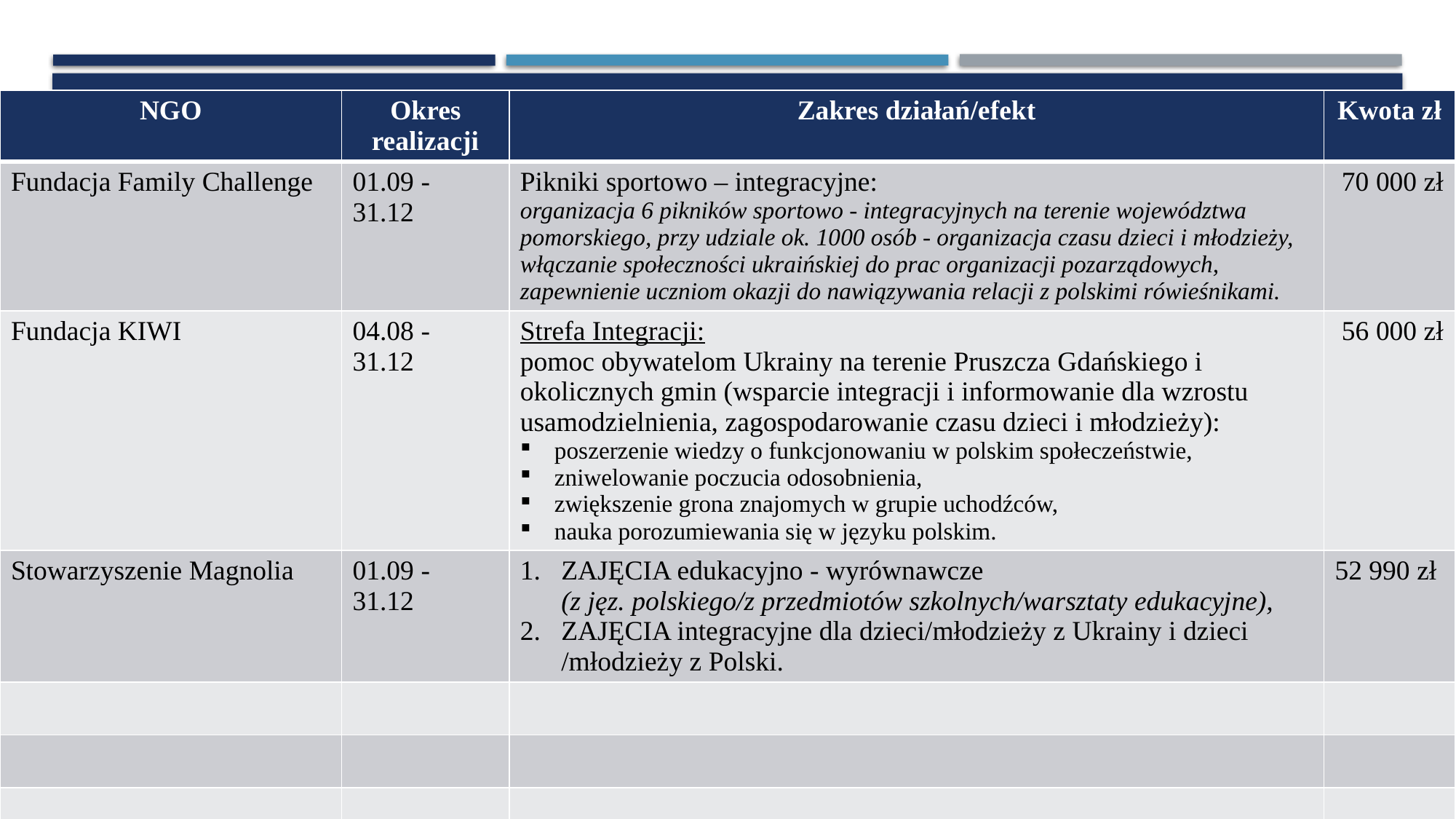

# Wojna w ukrainie – usługi  NGO z funduszu pomocy 2023
| NGO | Okres realizacji | Zakres działań/efekt | Kwota zł |
| --- | --- | --- | --- |
| Fundacja Family Challenge | 01.09 - 31.12 | Pikniki sportowo – integracyjne: organizacja 6 pikników sportowo - integracyjnych na terenie województwa pomorskiego, przy udziale ok. 1000 osób - organizacja czasu dzieci i młodzieży, włączanie społeczności ukraińskiej do prac organizacji pozarządowych, zapewnienie uczniom okazji do nawiązywania relacji z polskimi rówieśnikami. | 70 000 zł |
| Fundacja KIWI | 04.08 - 31.12 | Strefa Integracji: pomoc obywatelom Ukrainy na terenie Pruszcza Gdańskiego i okolicznych gmin (wsparcie integracji i informowanie dla wzrostu usamodzielnienia, zagospodarowanie czasu dzieci i młodzieży): poszerzenie wiedzy o funkcjonowaniu w polskim społeczeństwie, zniwelowanie poczucia odosobnienia, zwiększenie grona znajomych w grupie uchodźców, nauka porozumiewania się w języku polskim. | 56 000 zł |
| Stowarzyszenie Magnolia | 01.09 - 31.12 | ZAJĘCIA edukacyjno - wyrównawcze (z jęz. polskiego/z przedmiotów szkolnych/warsztaty edukacyjne), ZAJĘCIA integracyjne dla dzieci/młodzieży z Ukrainy i dzieci /młodzieży z Polski. | 52 990 zł |
|  |  |  |  |
|  |  |  |  |
|  |  |  |  |
|  |  |  |  |
|  |  |  |  |
|  |  |  |  |